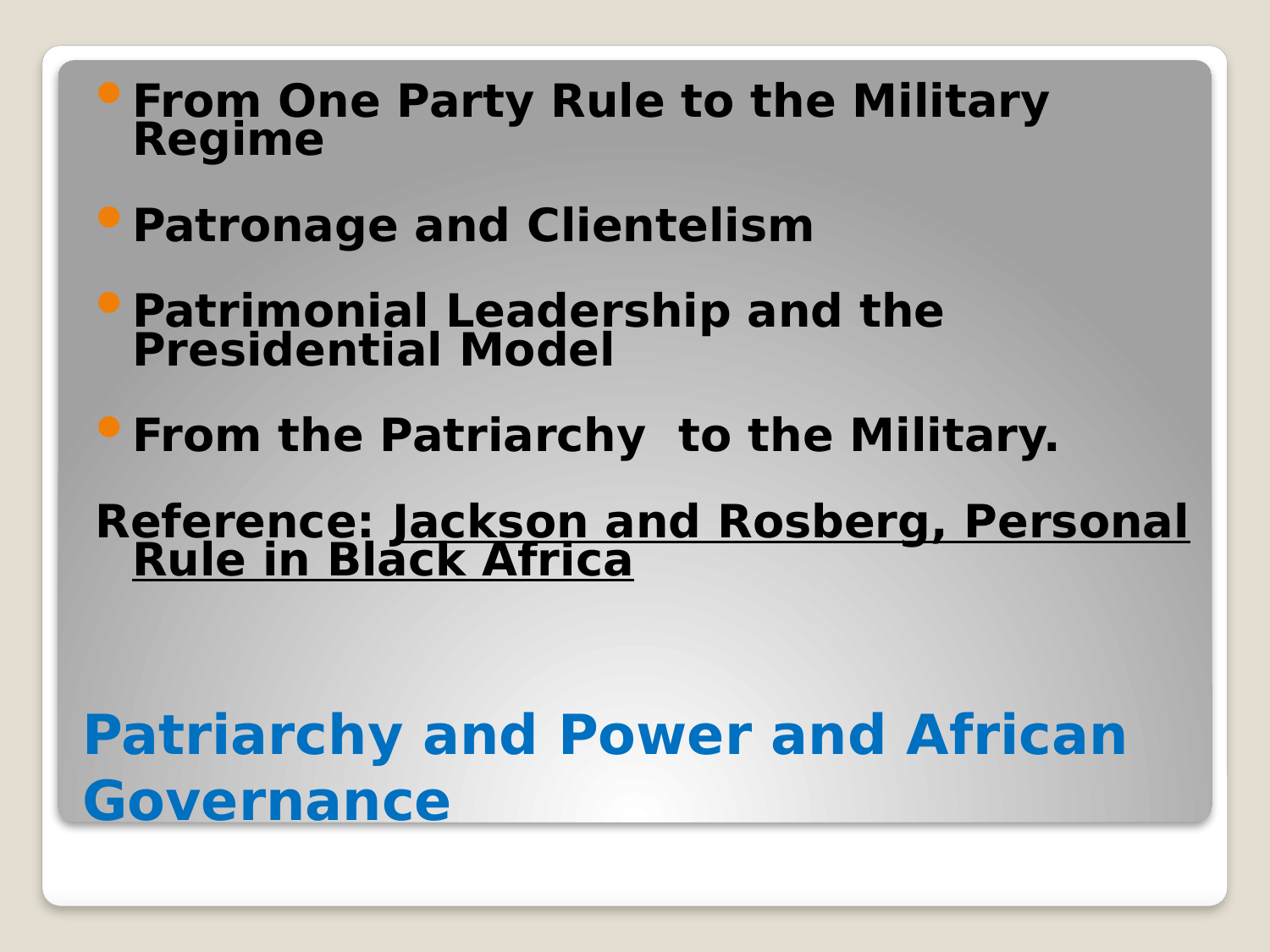

From One Party Rule to the Military Regime

Patronage and Clientelism

Patrimonial Leadership and the Presidential Model

From the Patriarchy  to the Military.

Reference: Jackson and Rosberg, Personal Rule in Black Africa
# Patriarchy and Power and African Governance